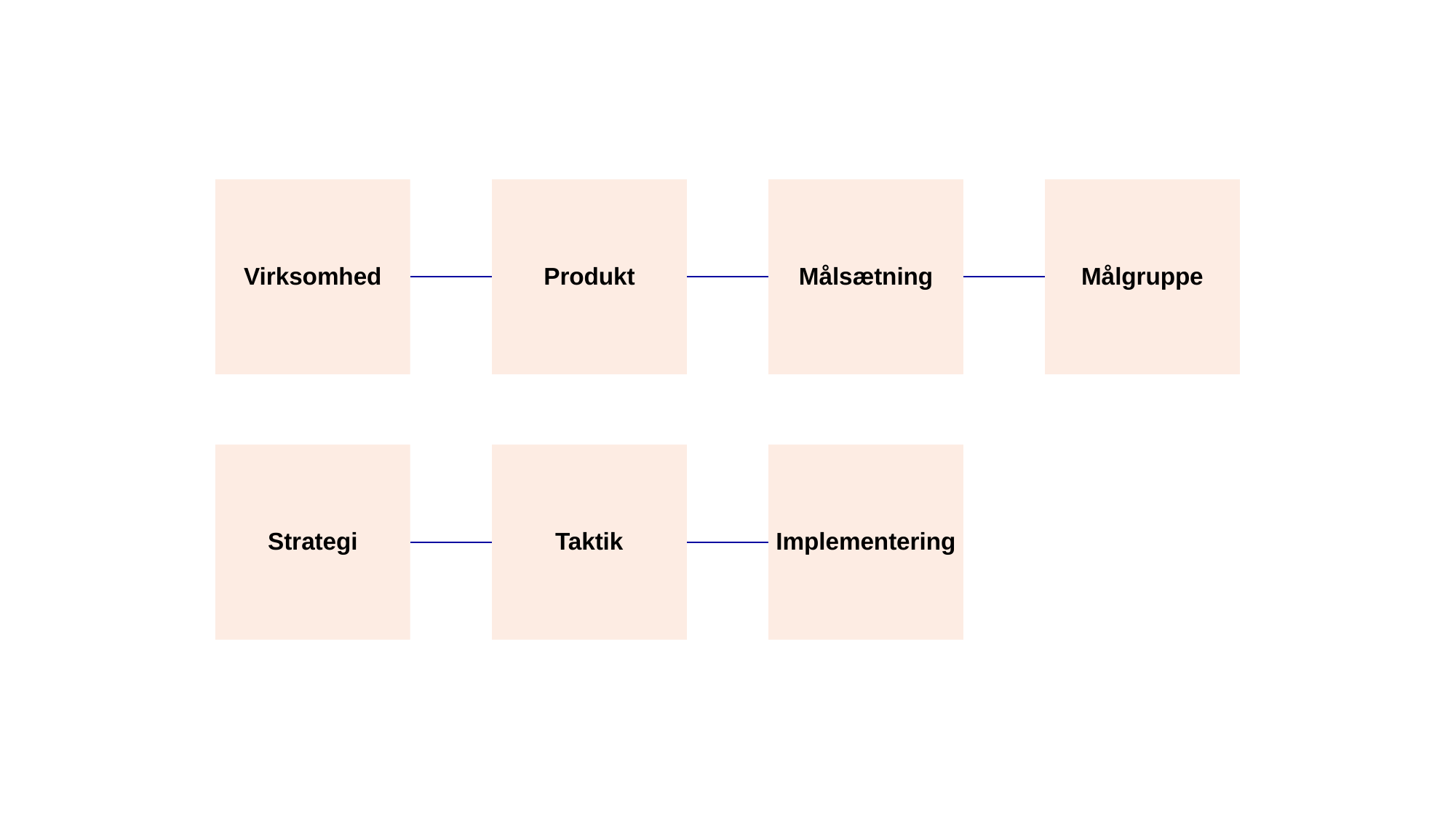

Virksomhed

Produkt

Målsætning

Målgruppe

Strategi

Taktik

Implementering